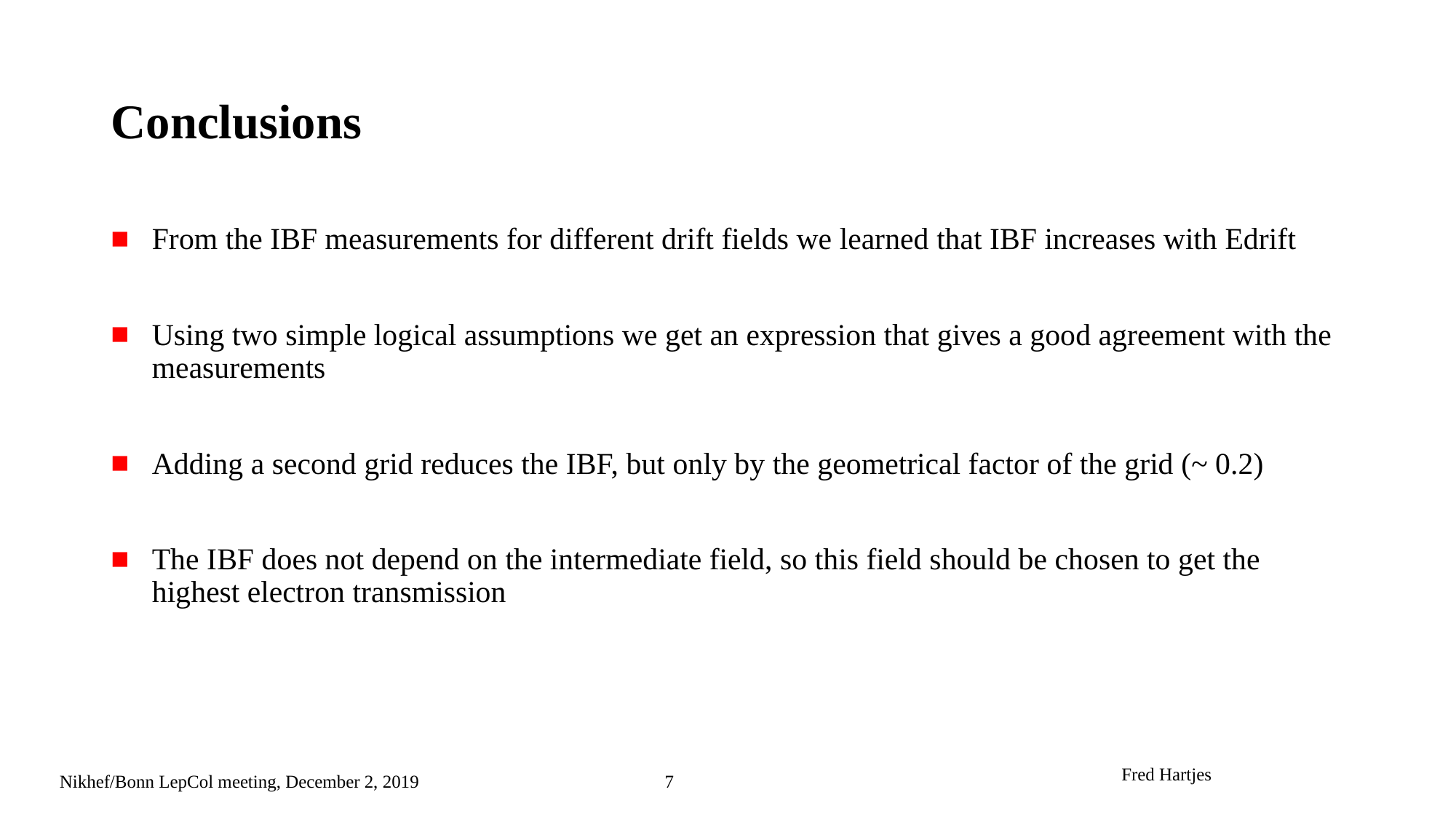

# Conclusions
From the IBF measurements for different drift fields we learned that IBF increases with Edrift

Using two simple logical assumptions we get an expression that gives a good agreement with the measurements

Adding a second grid reduces the IBF, but only by the geometrical factor of the grid (~ 0.2)

The IBF does not depend on the intermediate field, so this field should be chosen to get the highest electron transmission
Nikhef/Bonn LepCol meeting, December 2, 2019
7